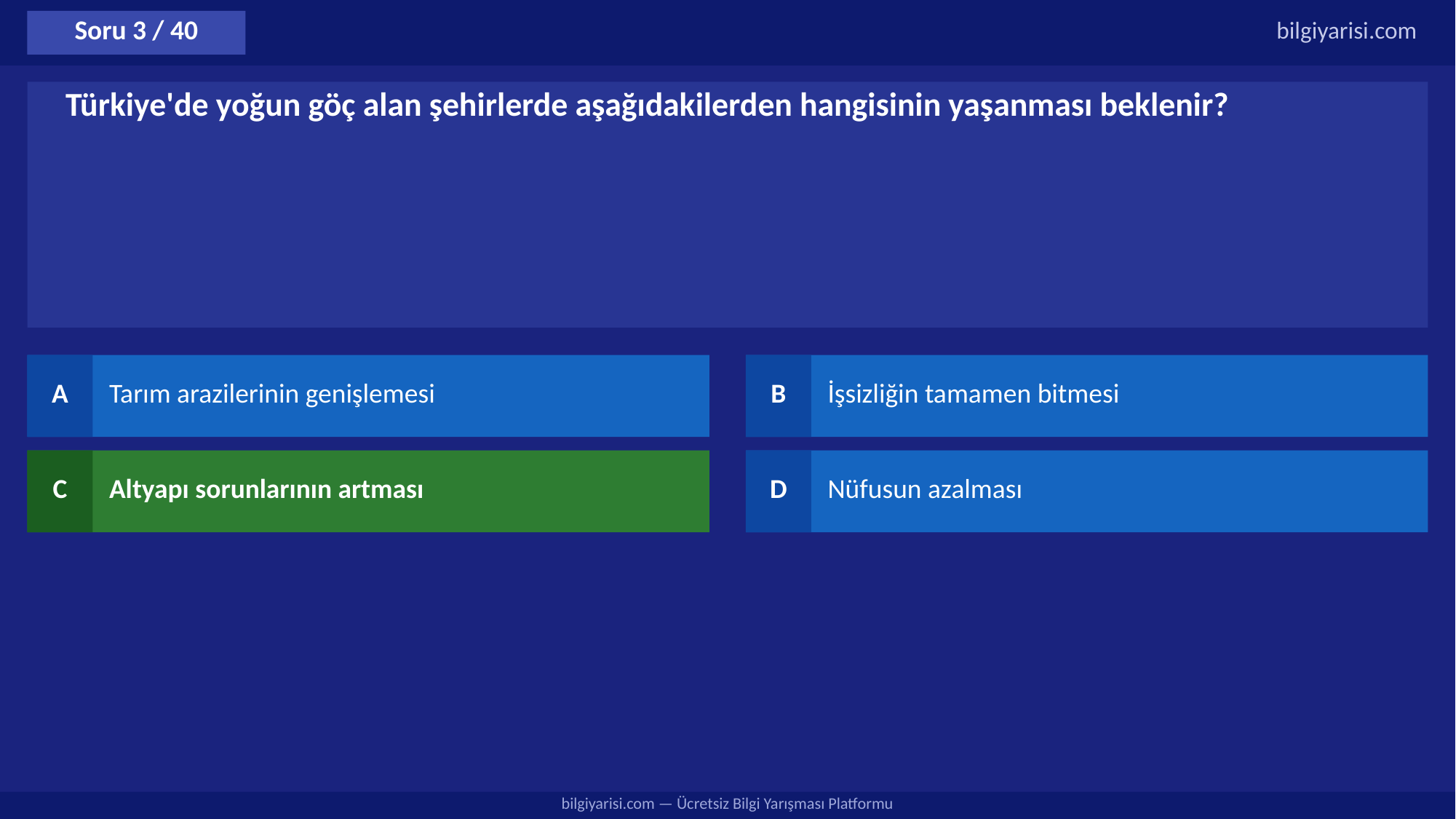

Soru 3 / 40
bilgiyarisi.com

Türkiye'de yoğun göç alan şehirlerde aşağıdakilerden hangisinin yaşanması beklenir?

A
Tarım arazilerinin genişlemesi

B
İşsizliğin tamamen bitmesi

C
Altyapı sorunlarının artması

D
Nüfusun azalması
bilgiyarisi.com — Ücretsiz Bilgi Yarışması Platformu